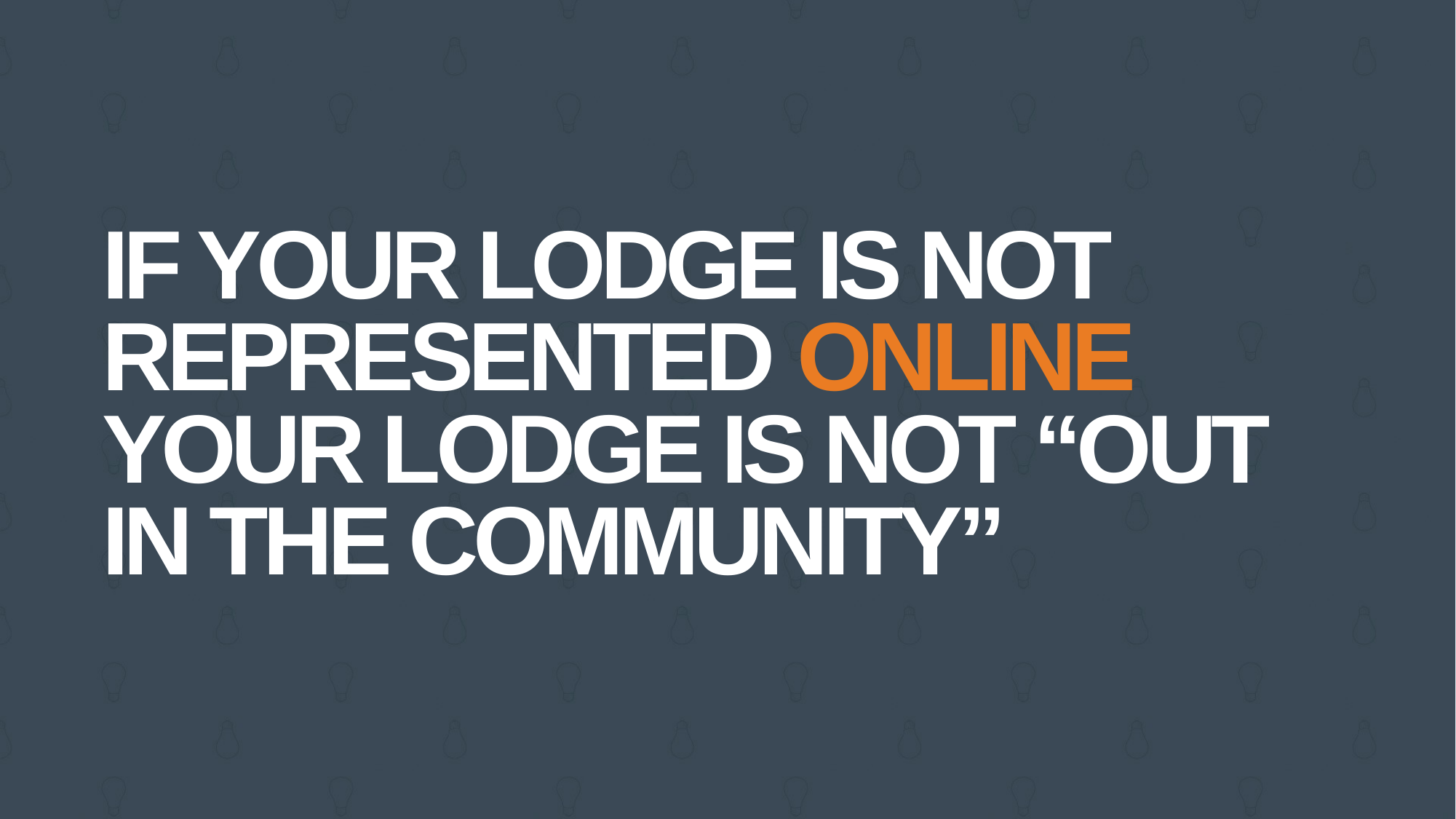

IF YOUR LODGE IS NOT REPRESENTED ONLINE YOUR LODGE IS NOT “OUT IN THE COMMUNITY”